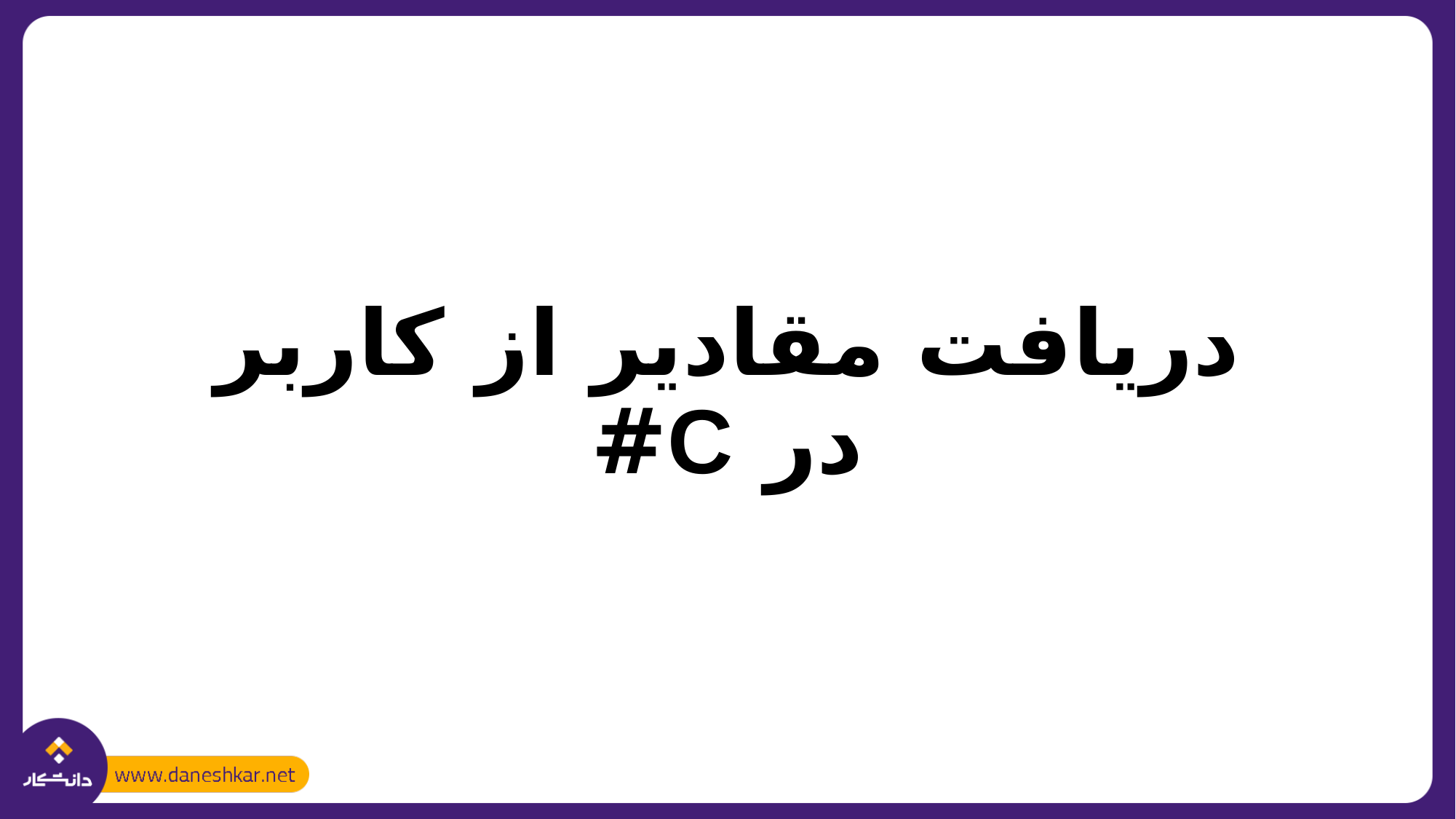

# دریافت مقادیر از کاربر در C#